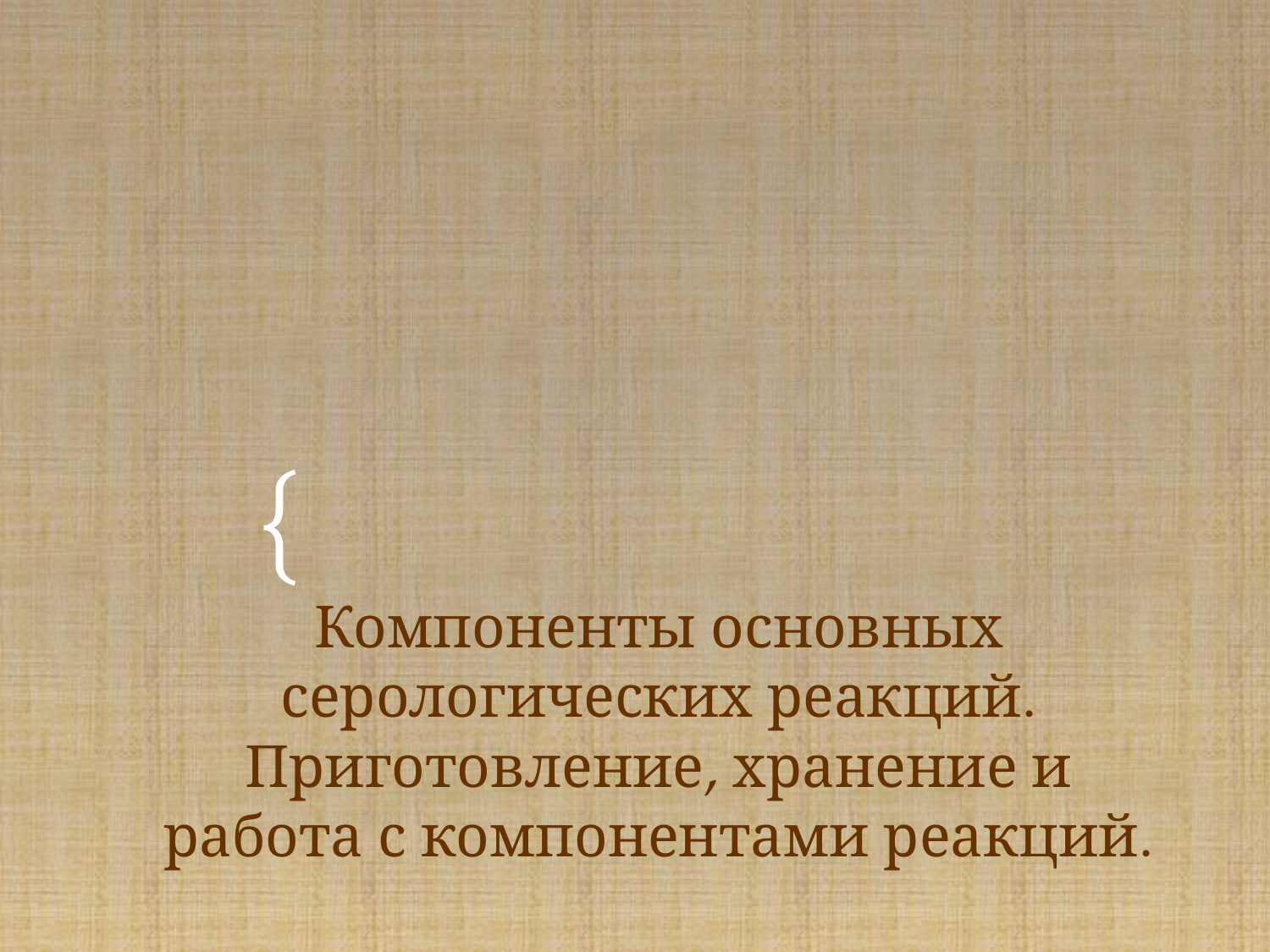

# Компоненты основных серологических реакций. Приготовление, хранение и работа с компонентами реакций.